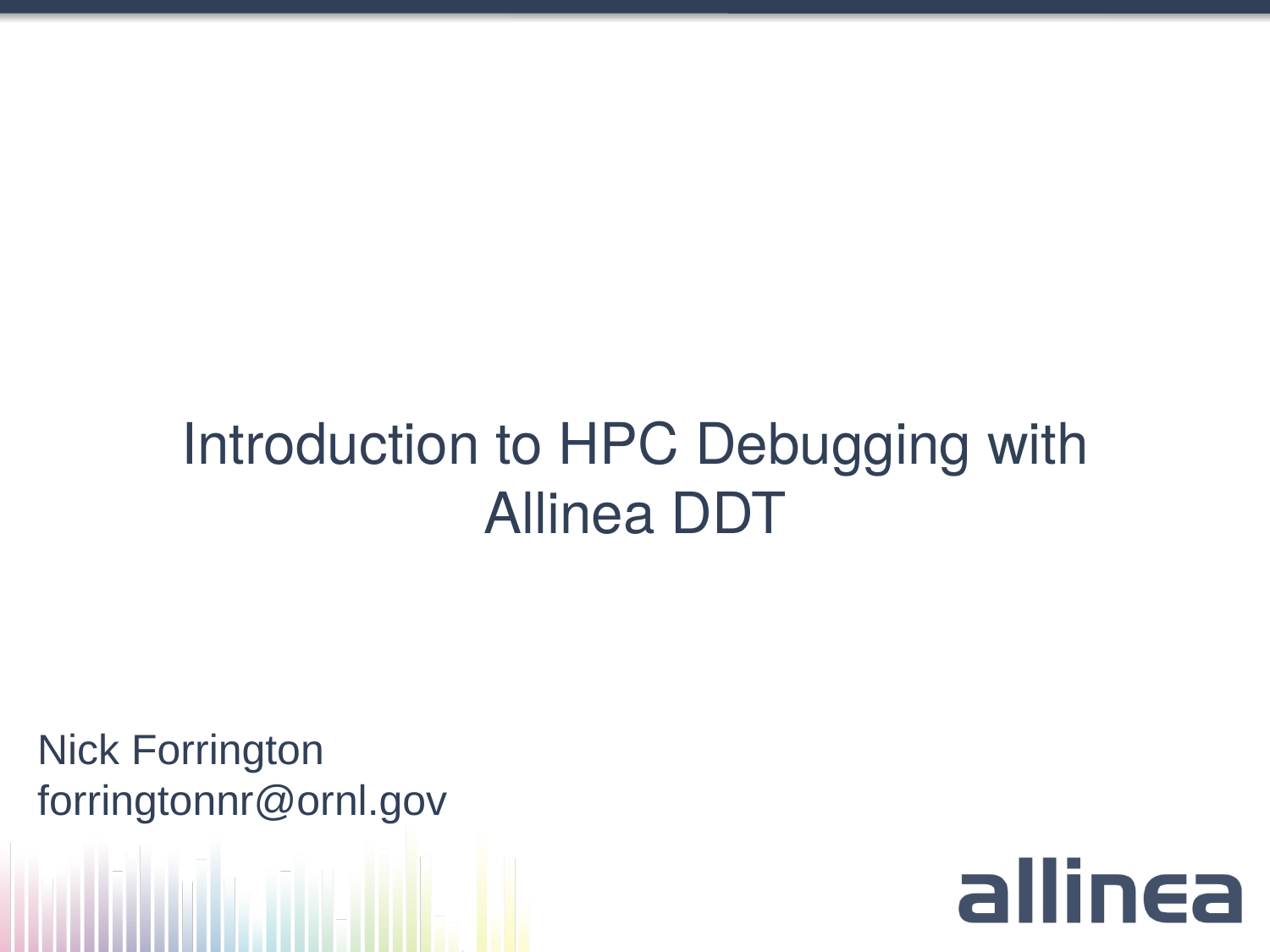

Introduction to HPC Debugging with Allinea DDT
Nick Forrington
forringtonnr@ornl.gov